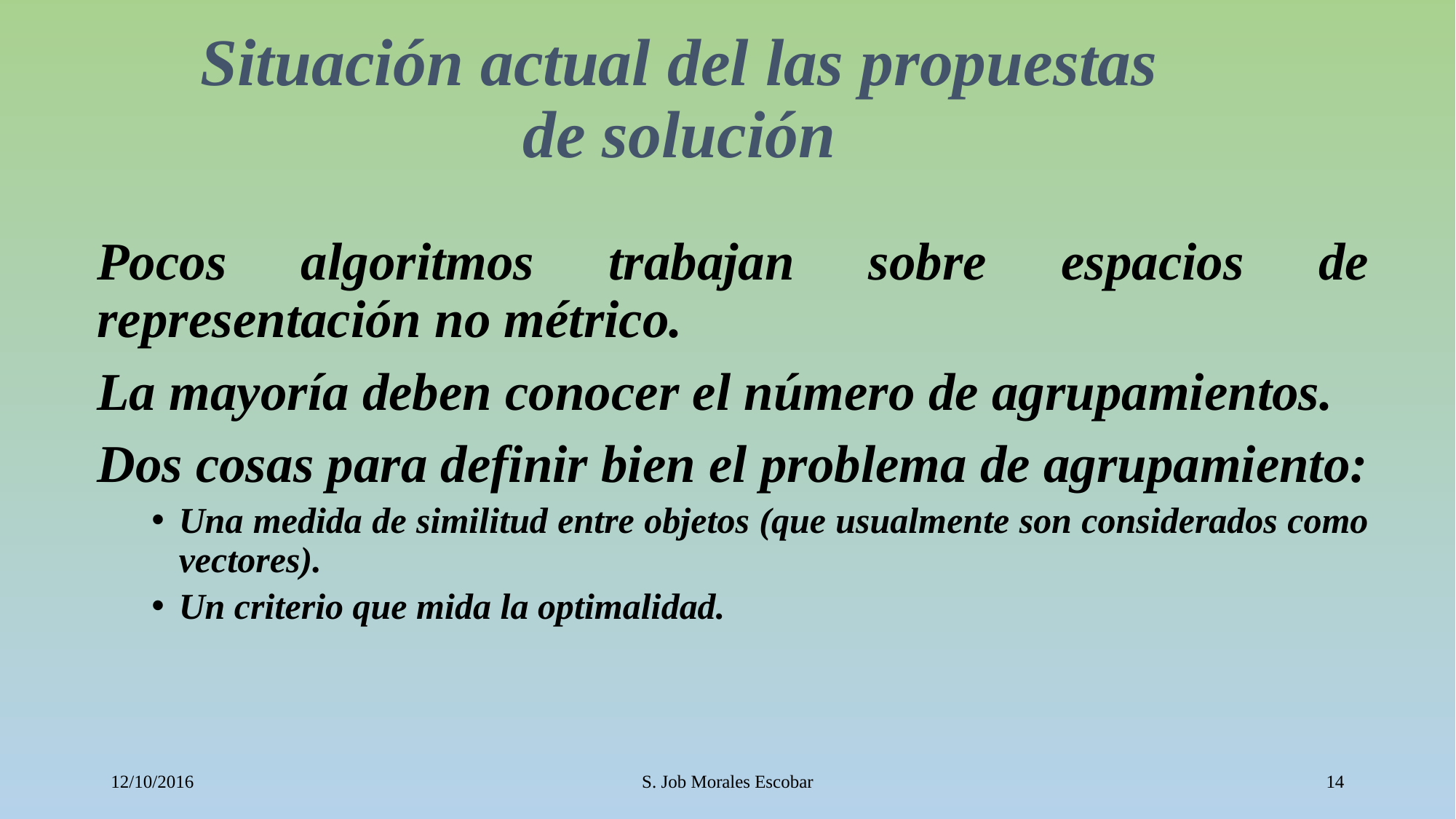

# Situación actual del las propuestas de solución
Pocos algoritmos trabajan sobre espacios de representación no métrico.
La mayoría deben conocer el número de agrupamientos.
Dos cosas para definir bien el problema de agrupamiento:
Una medida de similitud entre objetos (que usualmente son considerados como vectores).
Un criterio que mida la optimalidad.

12/10/2016
S. Job Morales Escobar
14